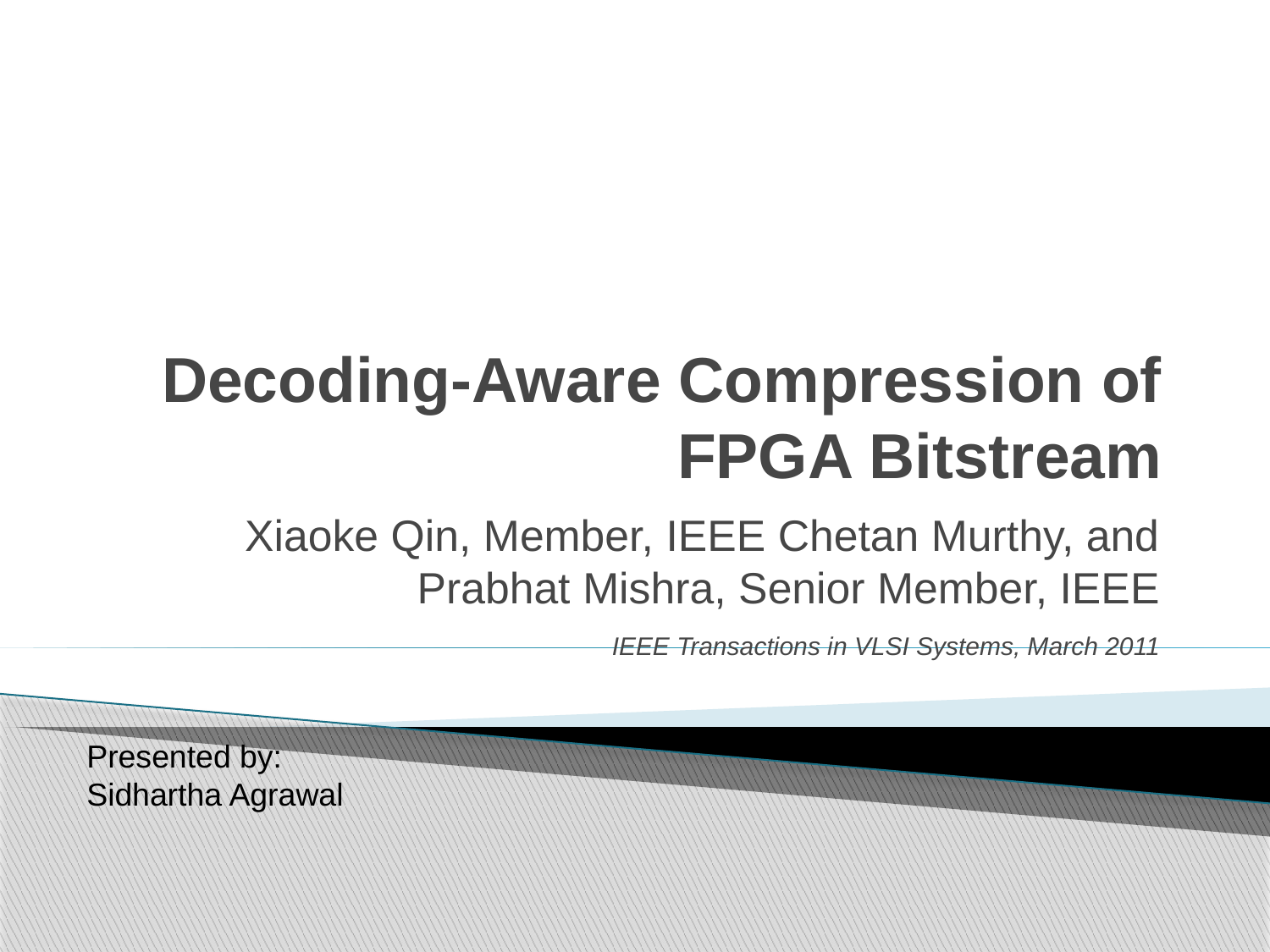

# Decoding-Aware Compression of FPGA Bitstream
Xiaoke Qin, Member, IEEE Chetan Murthy, and Prabhat Mishra, Senior Member, IEEE
IEEE Transactions in VLSI Systems, March 2011
Presented by:
Sidhartha Agrawal